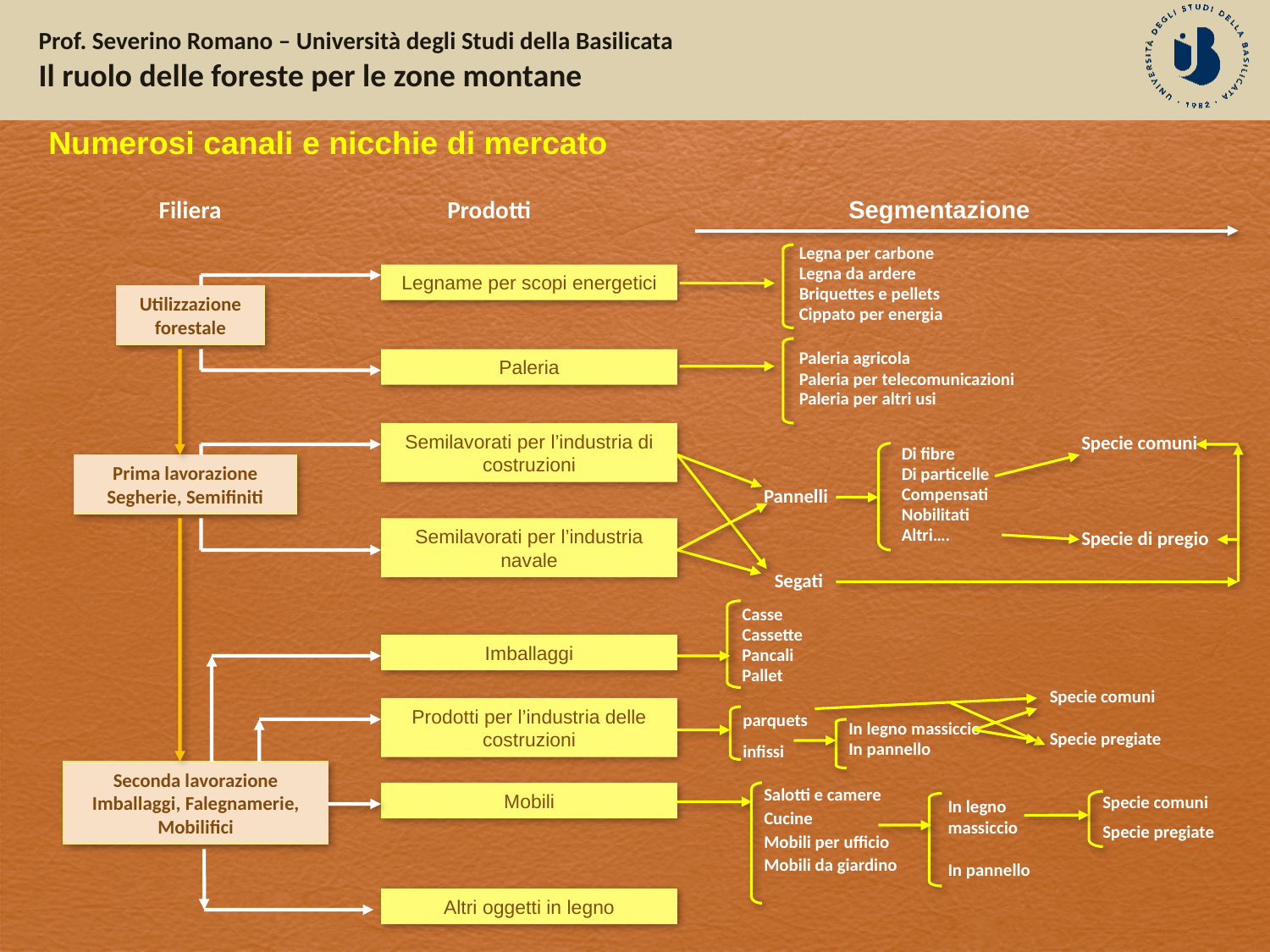

Numerosi canali e nicchie di mercato
Filiera
Prodotti
Segmentazione
Legna per carbone
Legna da ardere
Briquettes e pellets
Cippato per energia

Legname per scopi energetici

Utilizzazione forestale

Paleria
Paleria agricola
Paleria per telecomunicazioni
Paleria per altri usi

Semilavorati per l’industria di costruzioni
Specie comuni

Di fibre
Di particelle
Compensati
Nobilitati
Altri….

Prima lavorazione Segherie, Semifiniti

Pannelli

Semilavorati per l’industria navale
Specie di pregio

Segati

Casse
Cassette
Pancali
Pallet
Imballaggi

Specie comuni
Prodotti per l’industria delle costruzioni

parquets

In legno massiccio
In pannello
Specie pregiate

infissi
Seconda lavorazione Imballaggi, Falegnamerie, Mobilifici
Mobili

Salotti e camere
Cucine
Mobili per ufficio
Mobili da giardino
In legno massiccio

In pannello

Specie comuni

Specie pregiate

Altri oggetti in legno